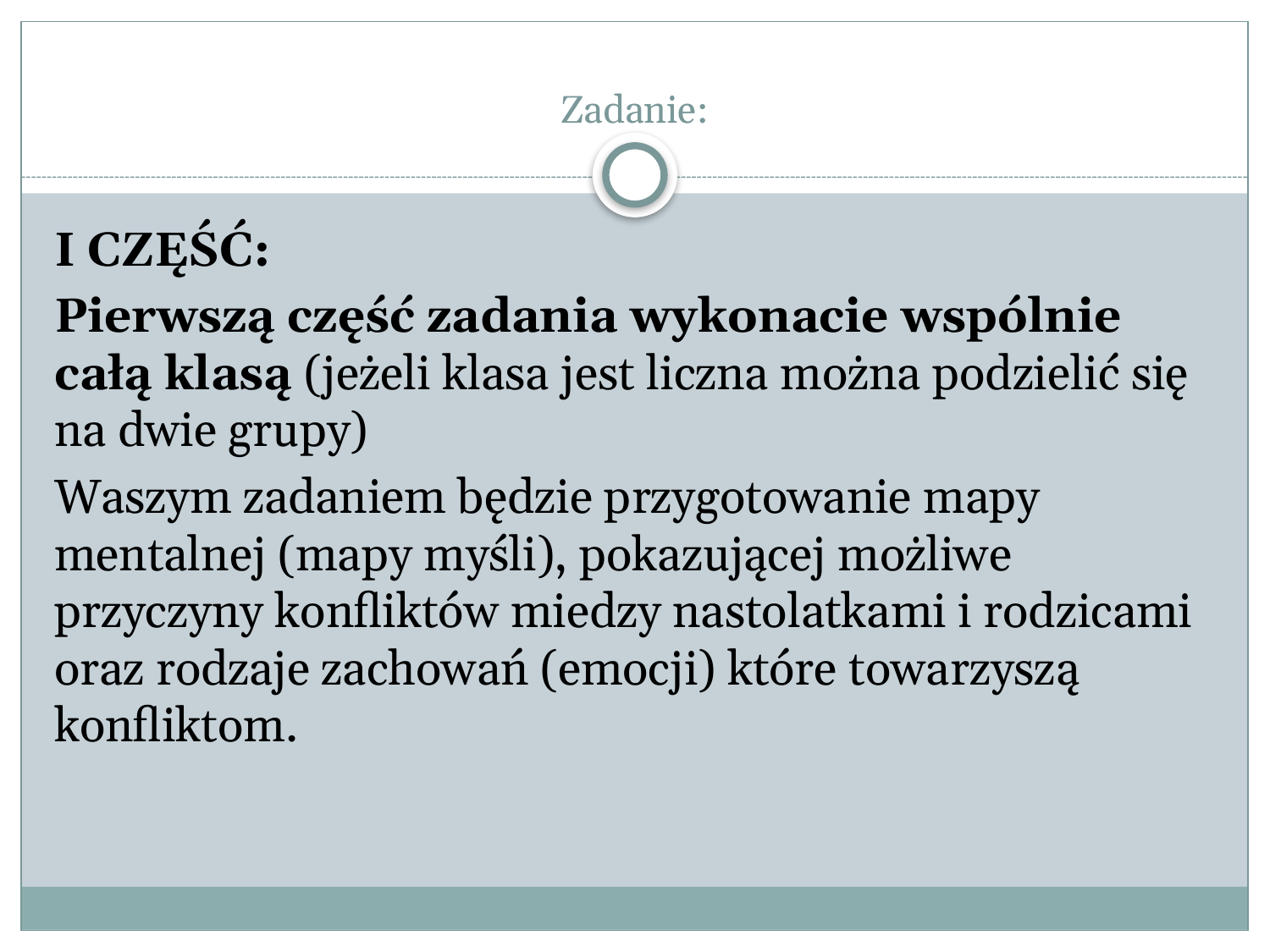

# Zadanie:
I CZĘŚĆ:
Pierwszą część zadania wykonacie wspólnie całą klasą (jeżeli klasa jest liczna można podzielić się na dwie grupy)
Waszym zadaniem będzie przygotowanie mapy mentalnej (mapy myśli), pokazującej możliwe przyczyny konfliktów miedzy nastolatkami i rodzicami oraz rodzaje zachowań (emocji) które towarzyszą konfliktom.